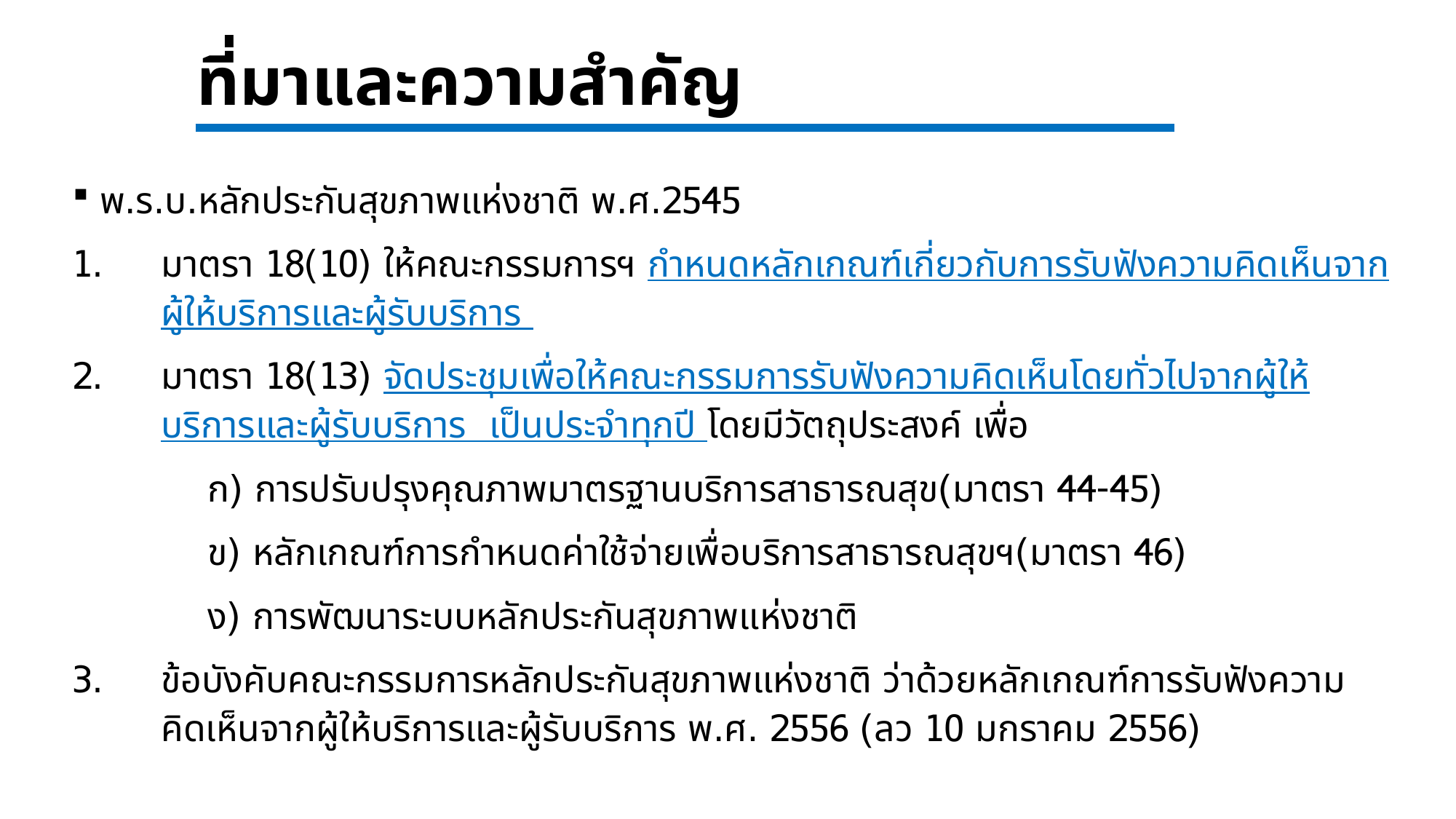

# ที่มาและความสำคัญ
พ.ร.บ.หลักประกันสุขภาพแห่งชาติ พ.ศ.2545
มาตรา 18(10) ให้คณะกรรมการฯ กำหนดหลักเกณฑ์เกี่ยวกับการรับฟังความคิดเห็นจากผู้ให้บริการและผู้รับบริการ
มาตรา 18(13) จัดประชุมเพื่อให้คณะกรรมการรับฟังความคิดเห็นโดยทั่วไปจากผู้ให้บริการและผู้รับบริการ  เป็นประจำทุกปี โดยมีวัตถุประสงค์ เพื่อ
            ก) การปรับปรุงคุณภาพมาตรฐานบริการสาธารณสุข(มาตรา 44-45)
            ข) หลักเกณฑ์การกำหนดค่าใช้จ่ายเพื่อบริการสาธารณสุขฯ(มาตรา 46)
            ง) การพัฒนาระบบหลักประกันสุขภาพแห่งชาติ
3. 	ข้อบังคับคณะกรรมการหลักประกันสุขภาพแห่งชาติ ว่าด้วยหลักเกณฑ์การรับฟังความคิดเห็นจากผู้ให้บริการและผู้รับบริการ พ.ศ. 2556 (ลว 10 มกราคม 2556)